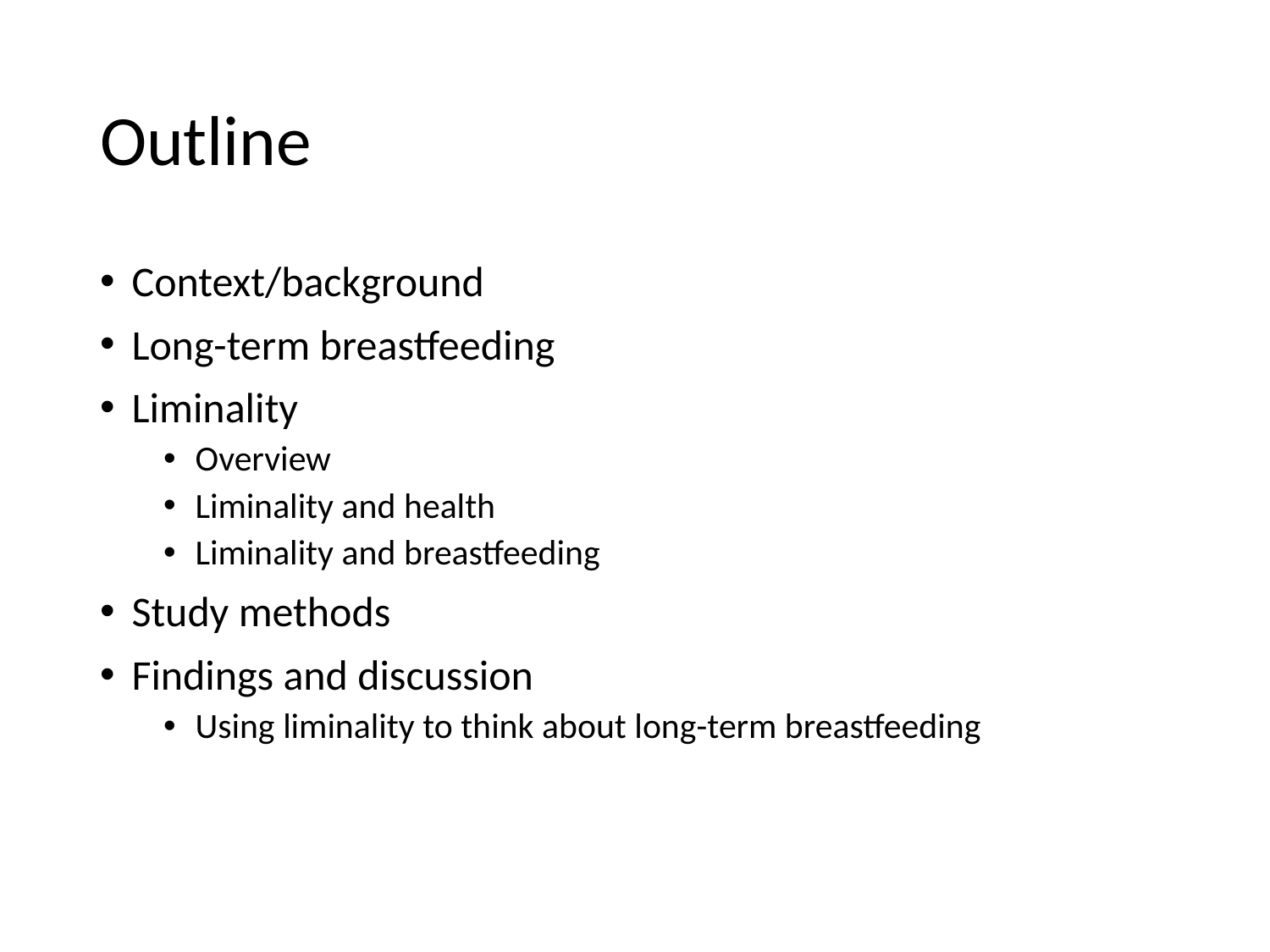

# Outline
Context/background
Long-term breastfeeding
Liminality
Overview
Liminality and health
Liminality and breastfeeding
Study methods
Findings and discussion
Using liminality to think about long-term breastfeeding